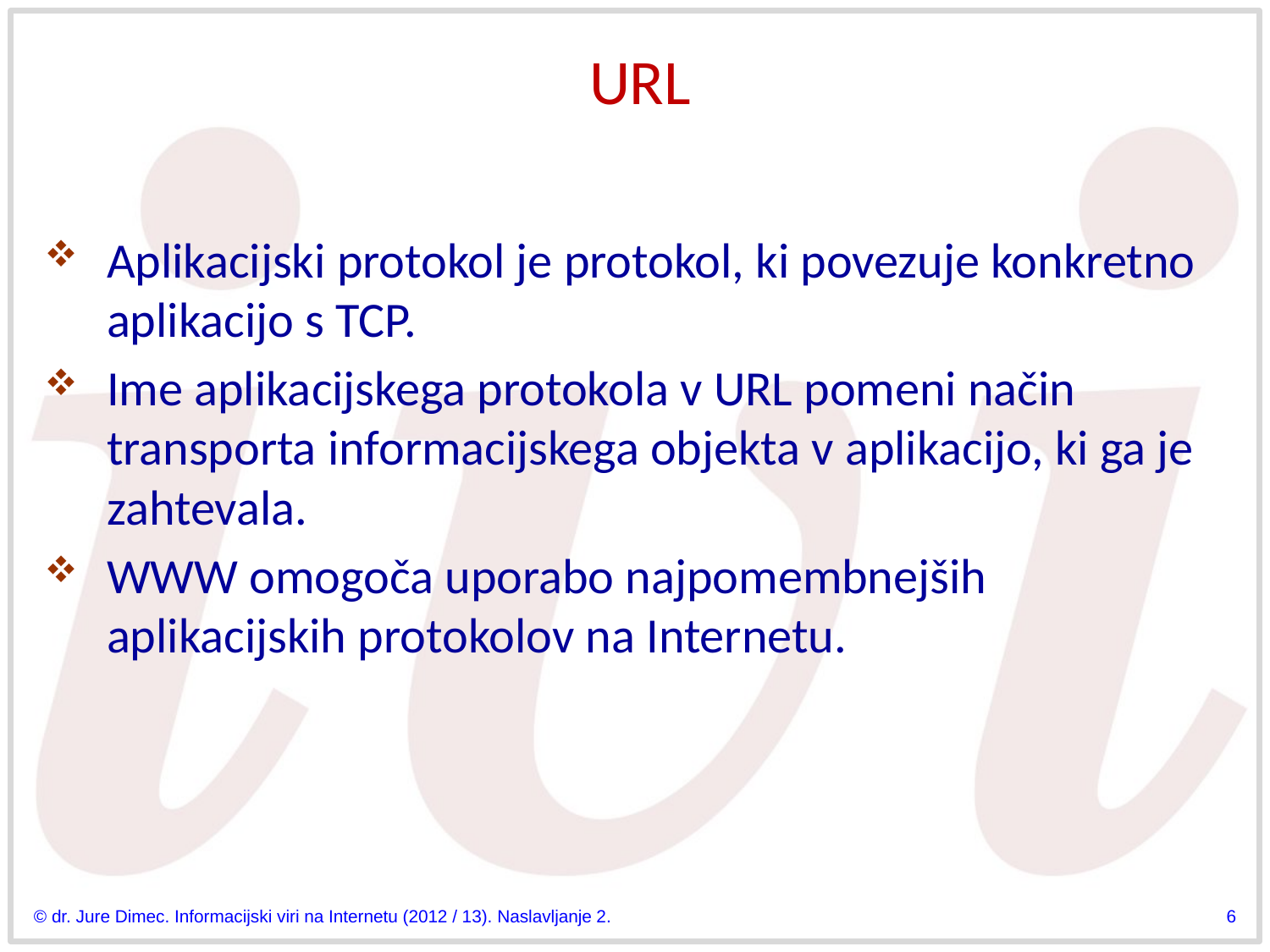

# URL
Aplikacijski protokol je protokol, ki povezuje konkretno aplikacijo s TCP.
Ime aplikacijskega protokola v URL pomeni način transporta informacijskega objekta v aplikacijo, ki ga je zahtevala.
WWW omogoča uporabo najpomembnejših aplikacijskih protokolov na Internetu.
© dr. Jure Dimec. Informacijski viri na Internetu (2012 / 13). Naslavljanje 2.
6